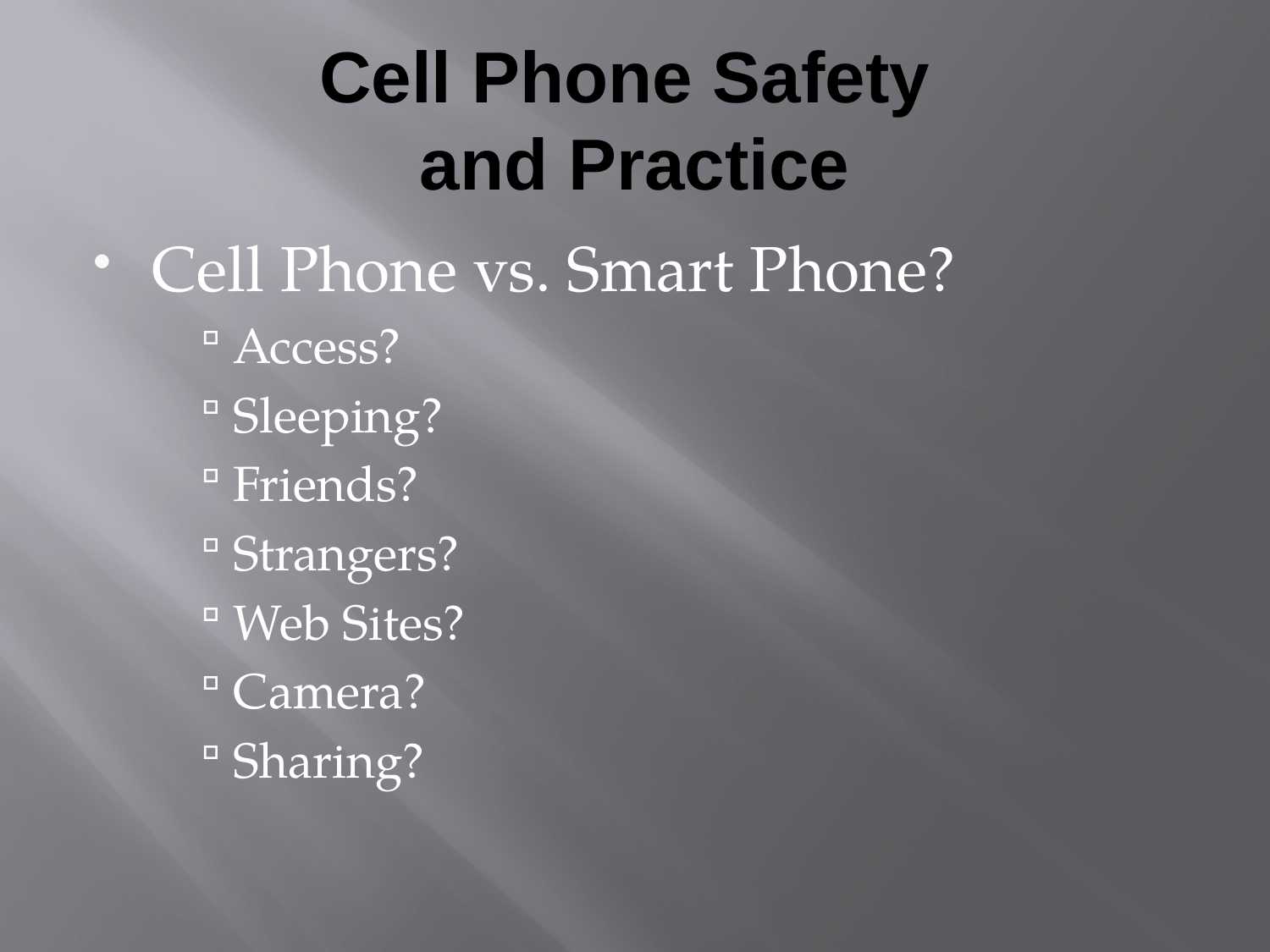

# Cell Phone Safety and Practice
Cell Phone vs. Smart Phone?
Access?
Sleeping?
Friends?
Strangers?
Web Sites?
Camera?
Sharing?